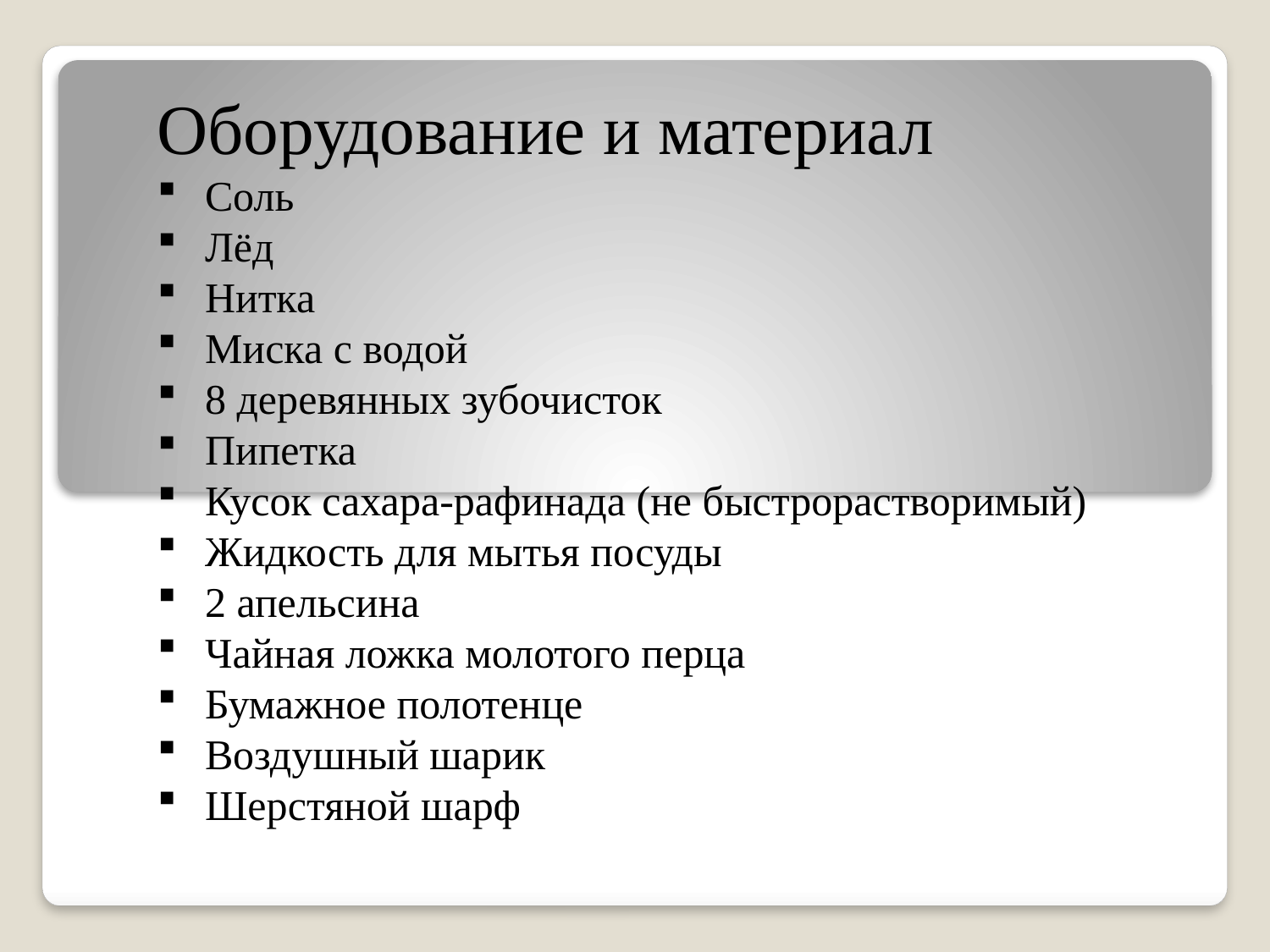

Оборудование и материал
Соль
Лёд
Нитка
Миска с водой
8 деревянных зубочисток
Пипетка
Кусок сахара-рафинада (не быстрорастворимый)
Жидкость для мытья посуды
2 апельсина
Чайная ложка молотого перца
Бумажное полотенце
Воздушный шарик
Шерстяной шарф